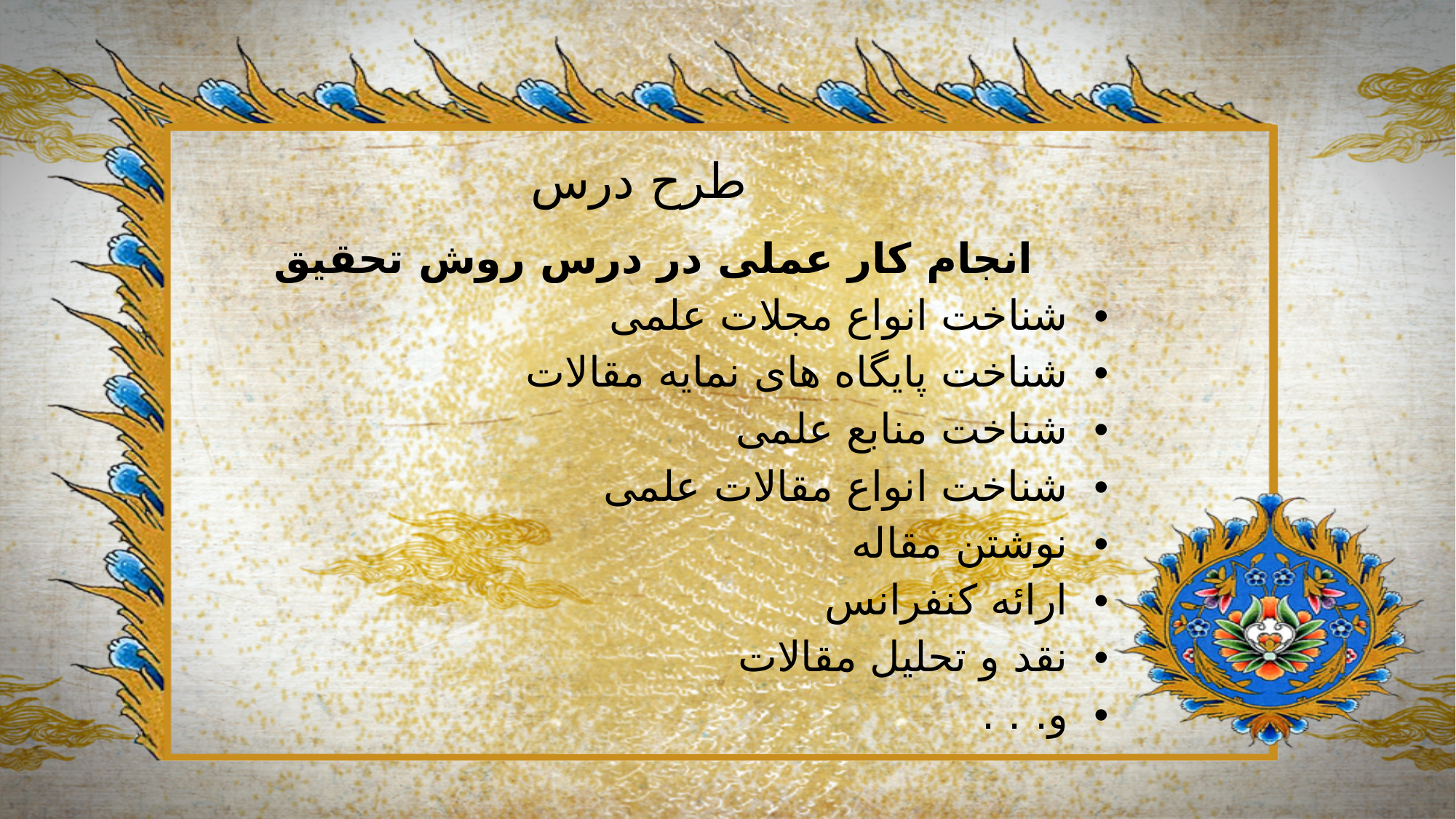

# طرح درس
انجام کار عملی در درس روش تحقیق
شناخت انواع مجلات علمی
شناخت پایگاه های نمایه مقالات
شناخت منابع علمی
شناخت انواع مقالات علمی
نوشتن مقاله
ارائه کنفرانس
نقد و تحلیل مقالات
و. . .